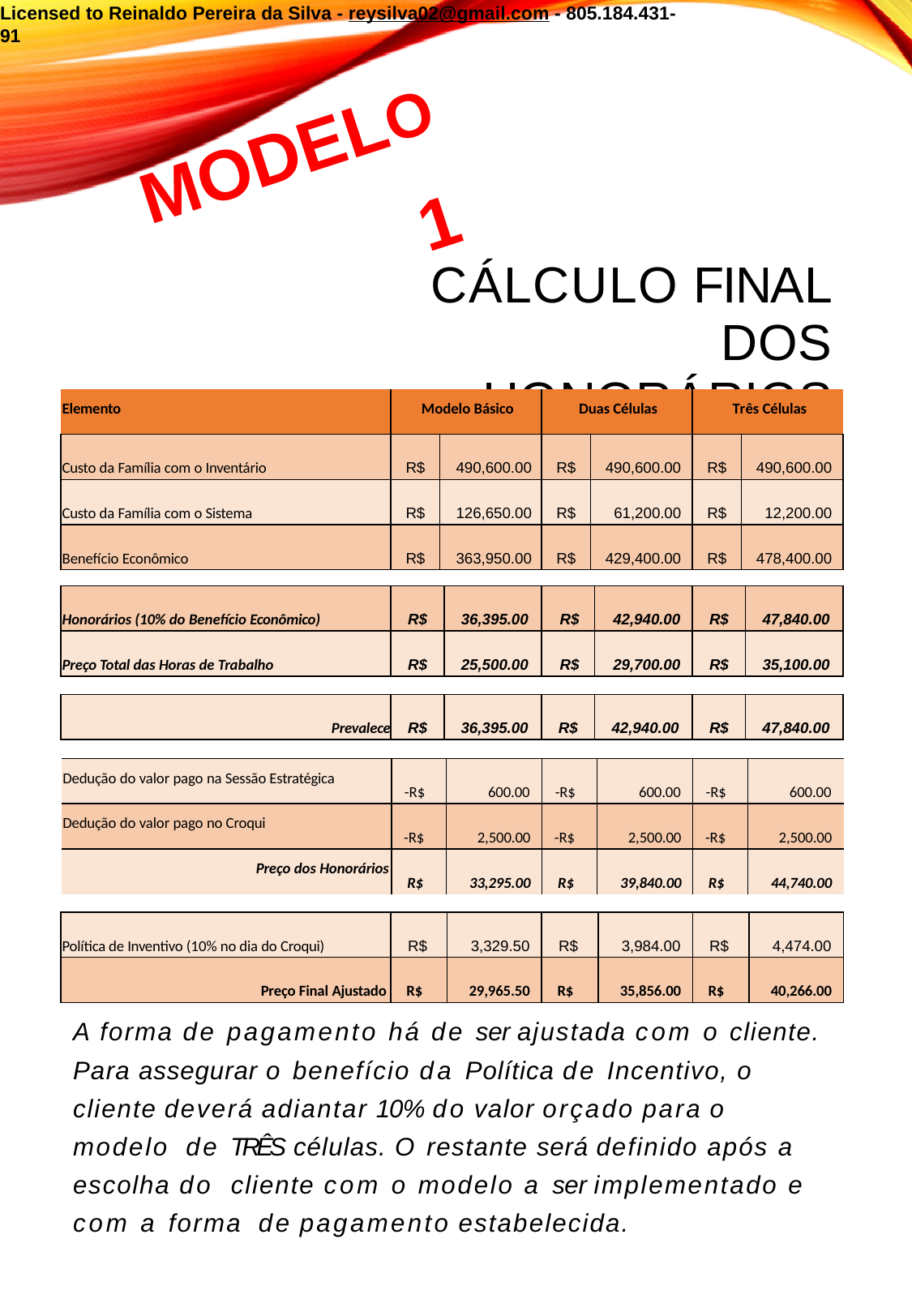

Licensed to Reinaldo Pereira da Silva - reysilva02@gmail.com - 805.184.431-91
MODELO
1
# CÁLCULO FINAL DOS
HONORÁRIOS
| Elemento | Modelo Básico |  | Duas Células |  | Três Células |  |
| --- | --- | --- | --- | --- | --- | --- |
| Custo da Família com o Inventário | R$ | 490,600.00 | R$ | 490,600.00 | R$ | 490,600.00 |
| Custo da Família com o Sistema | R$ | 126,650.00 | R$ | 61,200.00 | R$ | 12,200.00 |
| Benefício Econômico | R$ | 363,950.00 | R$ | 429,400.00 | R$ | 478,400.00 |
| Honorários (10% do Benefício Econômico) | R$ | 36,395.00 | R$ | 42,940.00 | R$ | 47,840.00 |
| --- | --- | --- | --- | --- | --- | --- |
| Preço Total das Horas de Trabalho | R$ | 25,500.00 | R$ | 29,700.00 | R$ | 35,100.00 |
| Prevalece | R$ | 36,395.00 | R$ | 42,940.00 | R$ | 47,840.00 |
| --- | --- | --- | --- | --- | --- | --- |
| Dedução do valor pago na Sessão Estratégica | -R$ | 600.00 | -R$ | 600.00 | -R$ | 600.00 |
| --- | --- | --- | --- | --- | --- | --- |
| Dedução do valor pago no Croqui | -R$ | 2,500.00 | -R$ | 2,500.00 | -R$ | 2,500.00 |
| Preço dos Honorários | R$ | 33,295.00 | R$ | 39,840.00 | R$ | 44,740.00 |
| Política de Inventivo (10% no dia do Croqui) | R$ | 3,329.50 | R$ | 3,984.00 | R$ | 4,474.00 |
| --- | --- | --- | --- | --- | --- | --- |
| Preço Final Ajustado | R$ | 29,965.50 | R$ | 35,856.00 | R$ | 40,266.00 |
A forma de pagamento há de ser ajustada com o cliente.  Para assegurar o benefício da Política de Incentivo, o  cliente deverá adiantar 10% do valor orçado para o modelo  de TRÊS células. O restante será definido após a escolha do  cliente com o modelo a ser implementado e com a forma  de pagamento estabelecida.